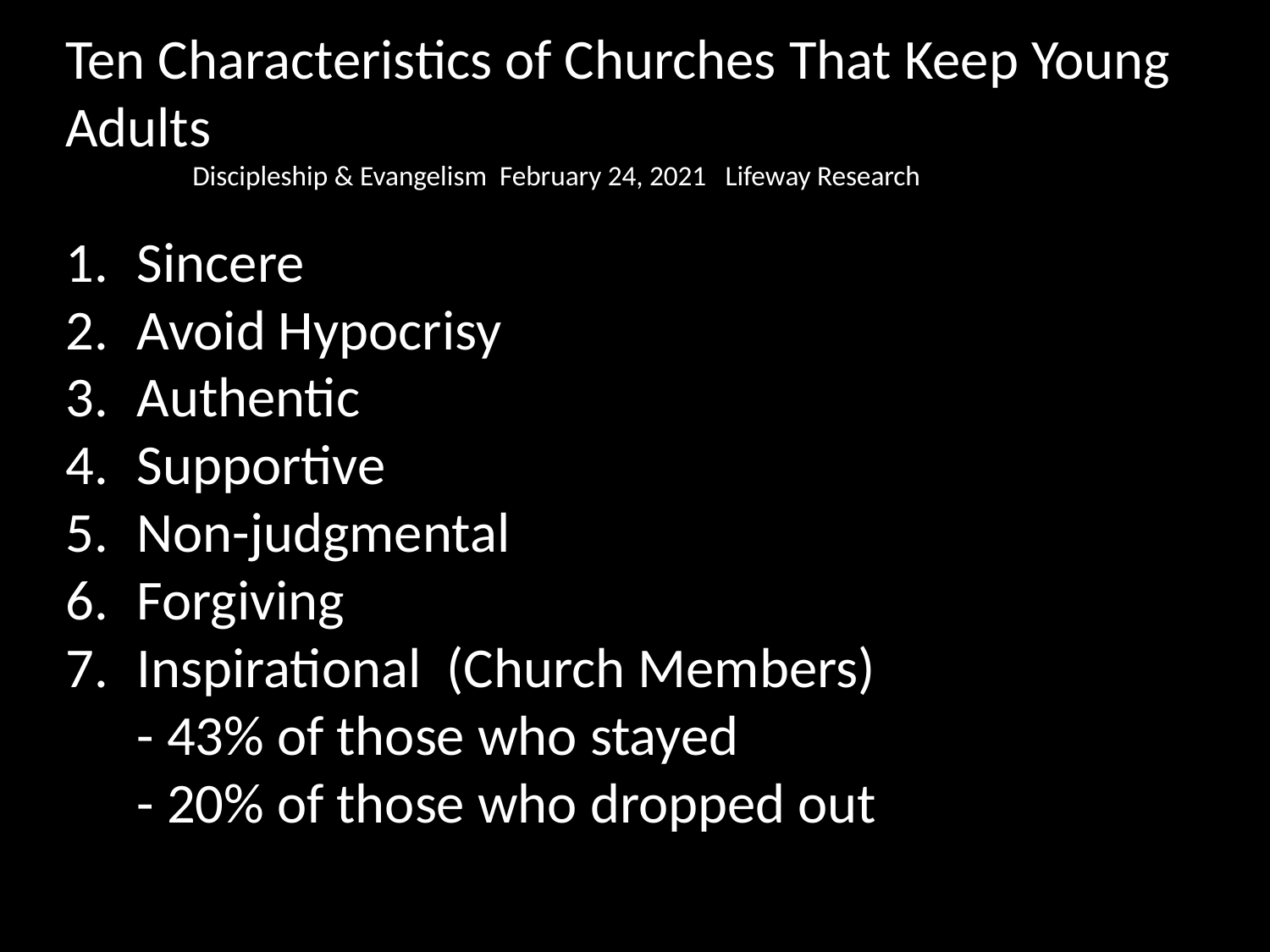

Ten Characteristics of Churches That Keep Young Adults
	Discipleship & Evangelism  February 24, 2021   Lifeway Research

Sincere
Avoid Hypocrisy
Authentic
Supportive
Non-judgmental
Forgiving
Inspirational  (Church Members)
	- 43% of those who stayed
	- 20% of those who dropped out